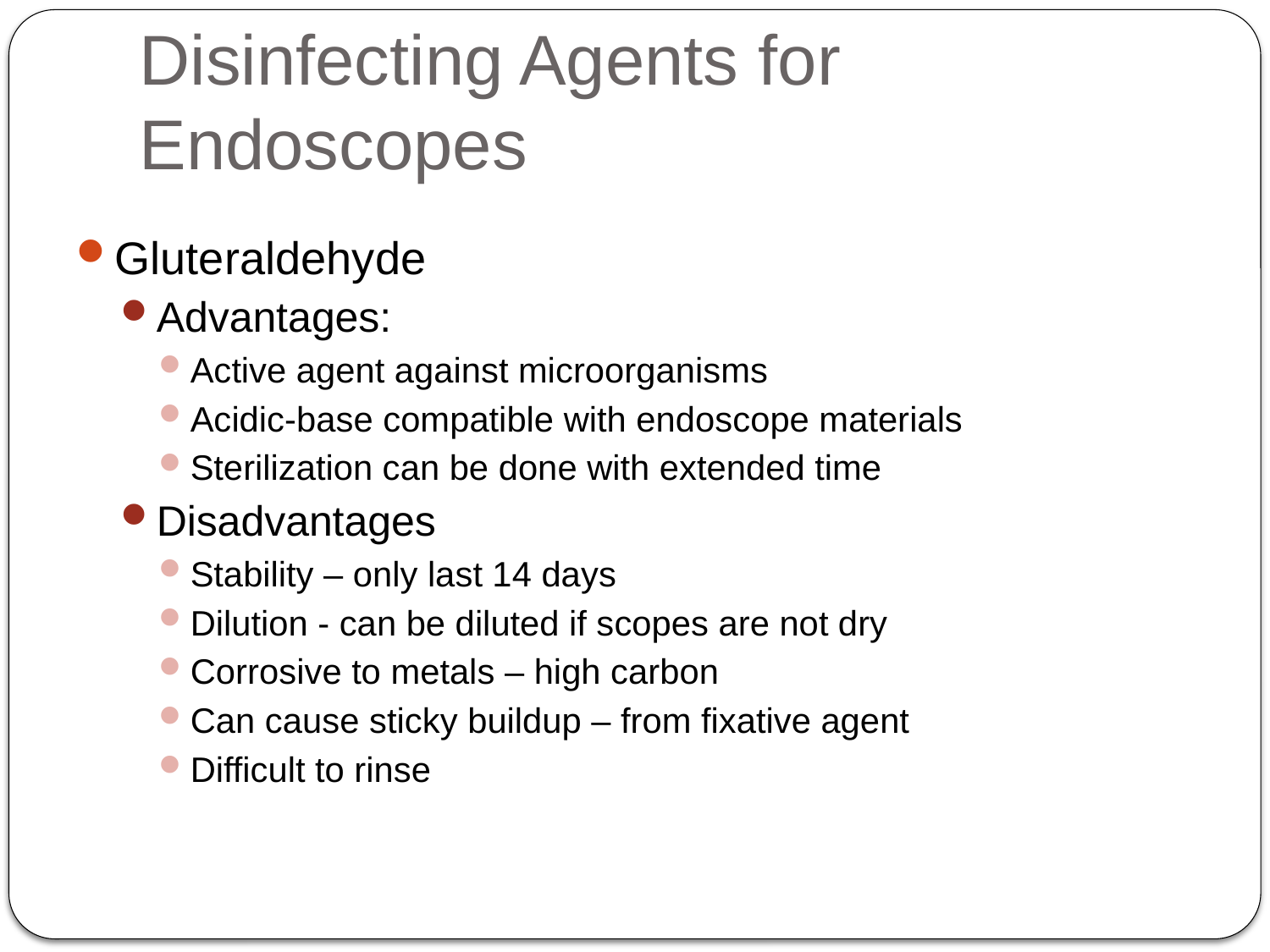

# Disinfecting Agents for Endoscopes
Gluteraldehyde
Advantages:
Active agent against microorganisms
Acidic-base compatible with endoscope materials
Sterilization can be done with extended time
Disadvantages
Stability – only last 14 days
Dilution - can be diluted if scopes are not dry
Corrosive to metals – high carbon
Can cause sticky buildup – from fixative agent
Difficult to rinse